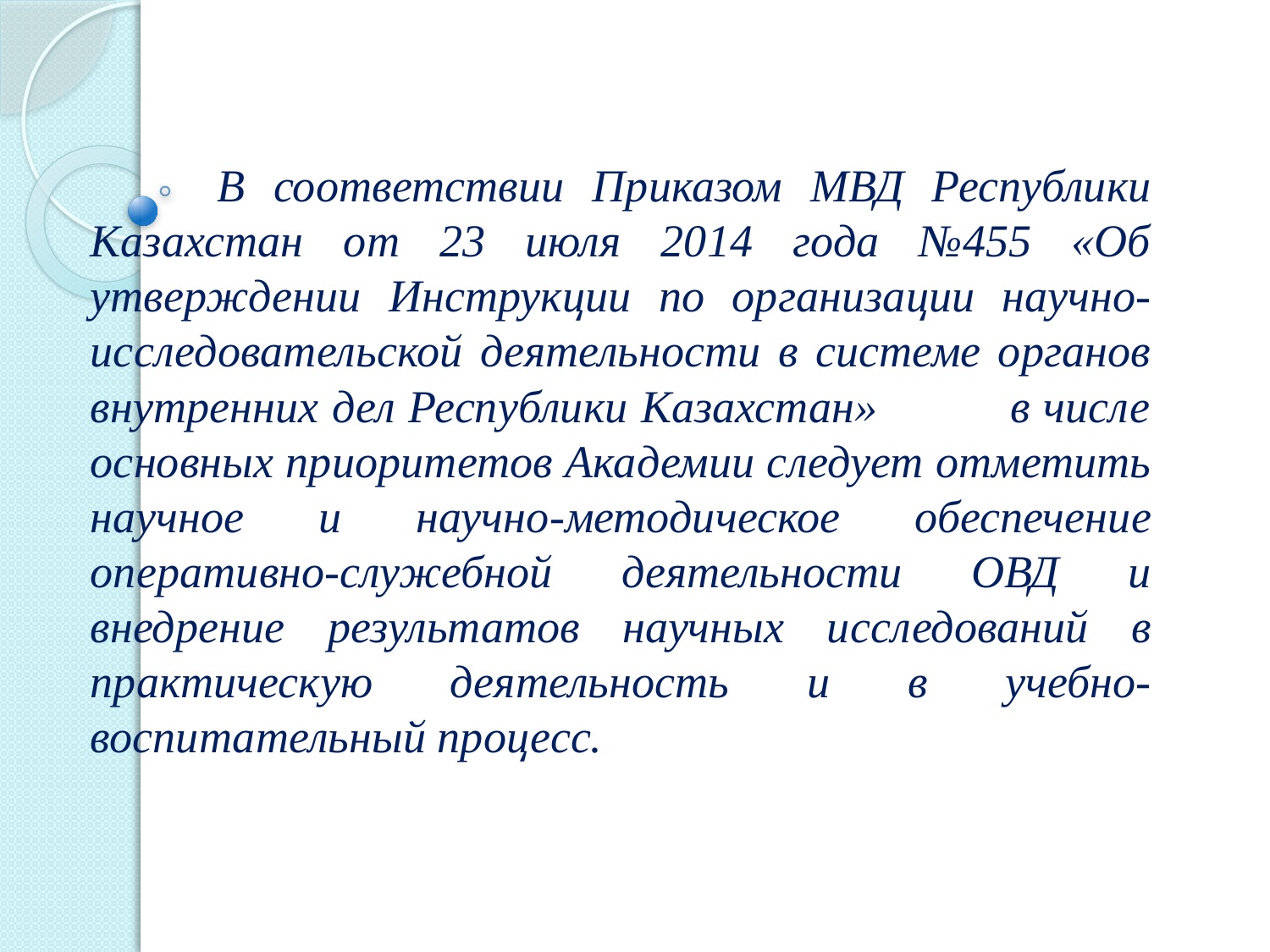

В соответствии Приказом МВД Республики Казахстан от 23 июля 2014 года №455 «Об утверждении Инструкции по организации научно-исследовательской деятельности в системе органов внутренних дел Республики Казахстан»          в числе основных приоритетов Академии следует отметить научное и научно-методическое обеспечение оперативно-служебной деятельности ОВД и внедрение результатов научных исследований в практическую деятельность и в учебно-воспитательный процесс.